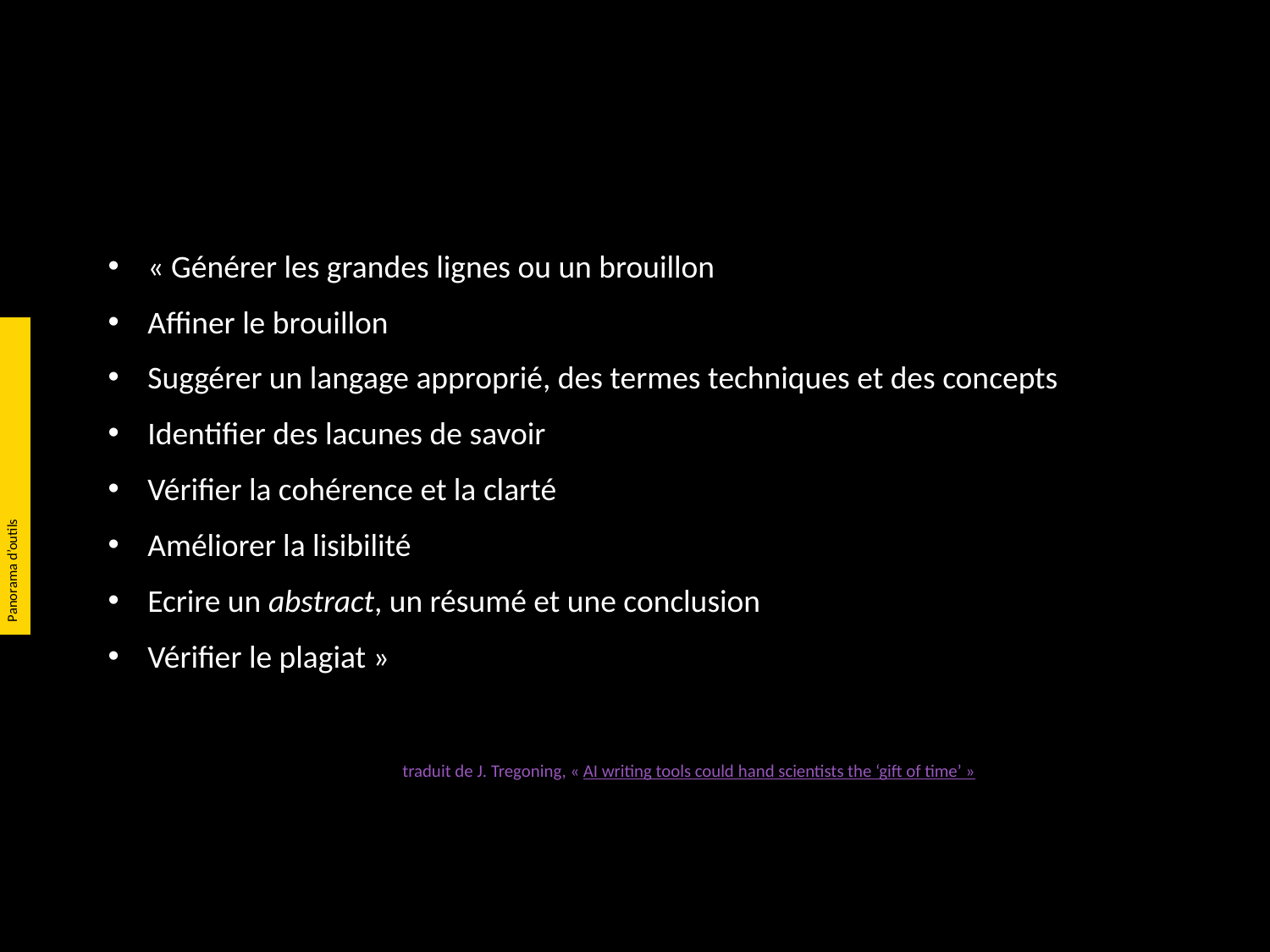

« Générer les grandes lignes ou un brouillon
Affiner le brouillon
Suggérer un langage approprié, des termes techniques et des concepts
Identifier des lacunes de savoir
Vérifier la cohérence et la clarté
Améliorer la lisibilité
Ecrire un abstract, un résumé et une conclusion
Vérifier le plagiat »
traduit de J. Tregoning, « AI writing tools could hand scientists the ‘gift of time’ »